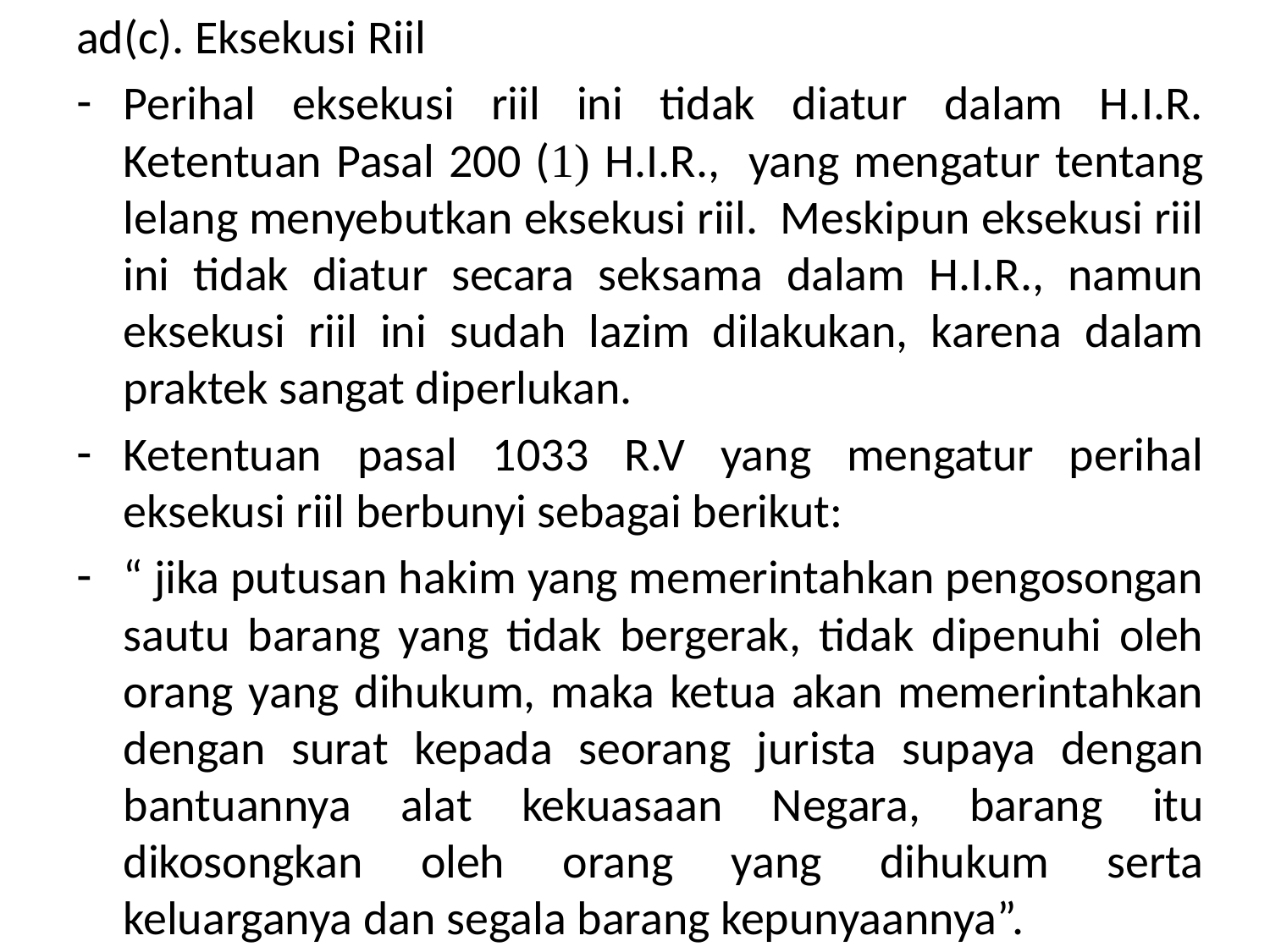

ad(c). Eksekusi Riil
Perihal eksekusi riil ini tidak diatur dalam H.I.R. Ketentuan Pasal 200 (1) H.I.R.,  yang mengatur tentang lelang menyebutkan eksekusi riil.  Meskipun eksekusi riil ini tidak diatur secara seksama dalam H.I.R., namun eksekusi riil ini sudah lazim dilakukan, karena dalam praktek sangat diperlukan.
Ketentuan pasal 1033 R.V yang mengatur perihal eksekusi riil berbunyi sebagai berikut:
“ jika putusan hakim yang memerintahkan pengosongan sautu barang yang tidak bergerak, tidak dipenuhi oleh orang yang dihukum, maka ketua akan memerintahkan dengan surat kepada seorang jurista supaya dengan bantuannya alat kekuasaan Negara, barang itu dikosongkan oleh orang yang dihukum serta keluarganya dan segala barang kepunyaannya”.